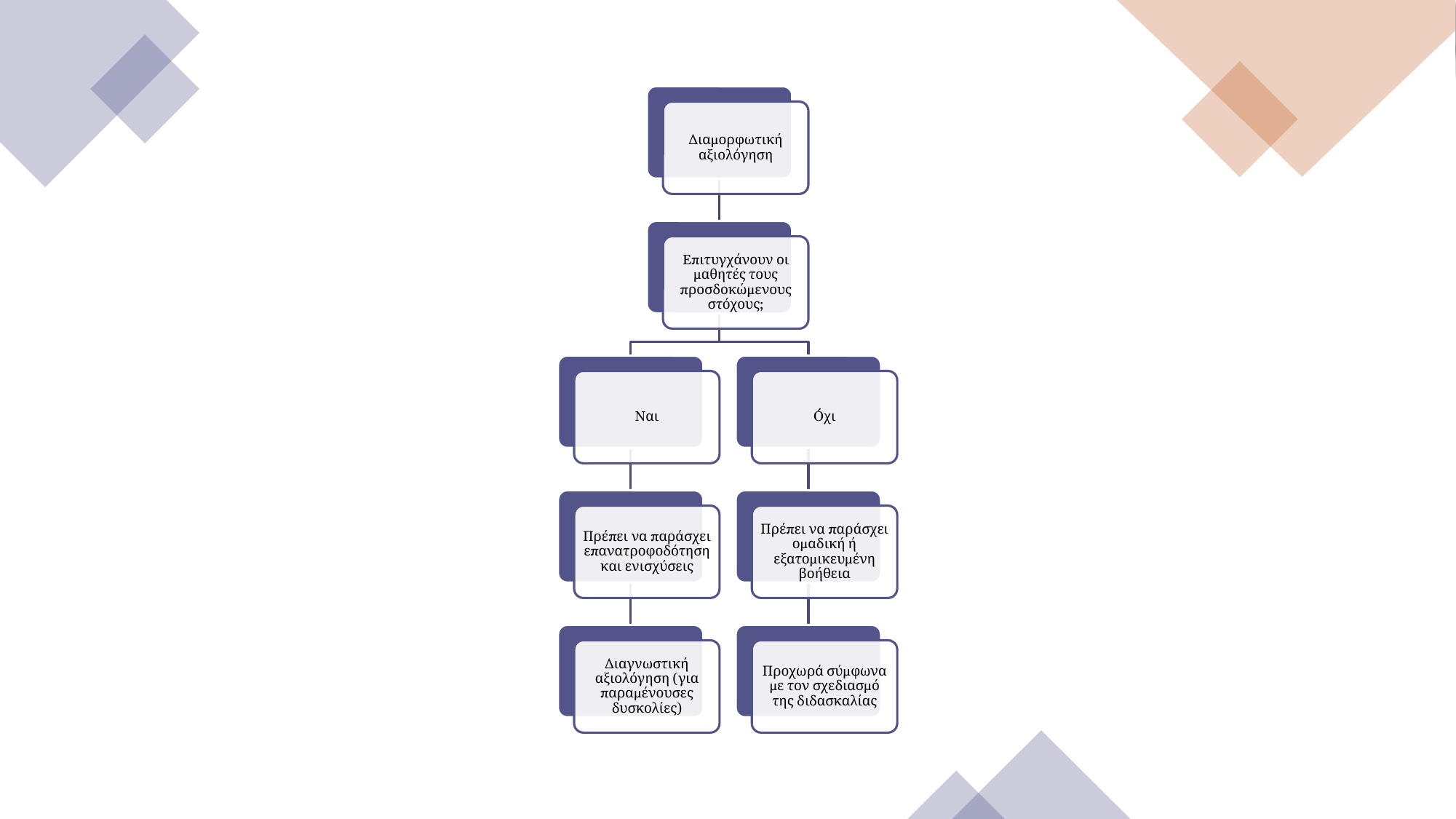

Διαμορφωτική αξιολόγηση
Επιτυγχάνουν οι μαθητές τους προσδοκώμενους στόχους;
Ναι
Πρέπει να παράσχει επανατροφοδότηση και ενισχύσεις
Διαγνωστική αξιολόγηση (για παραμένουσες δυσκολίες)
Όχι
Πρέπει να παράσχει ομαδική ή εξατομικευμένη βοήθεια
Προχωρά σύμφωνα με τον σχεδιασμό της διδασκαλίας